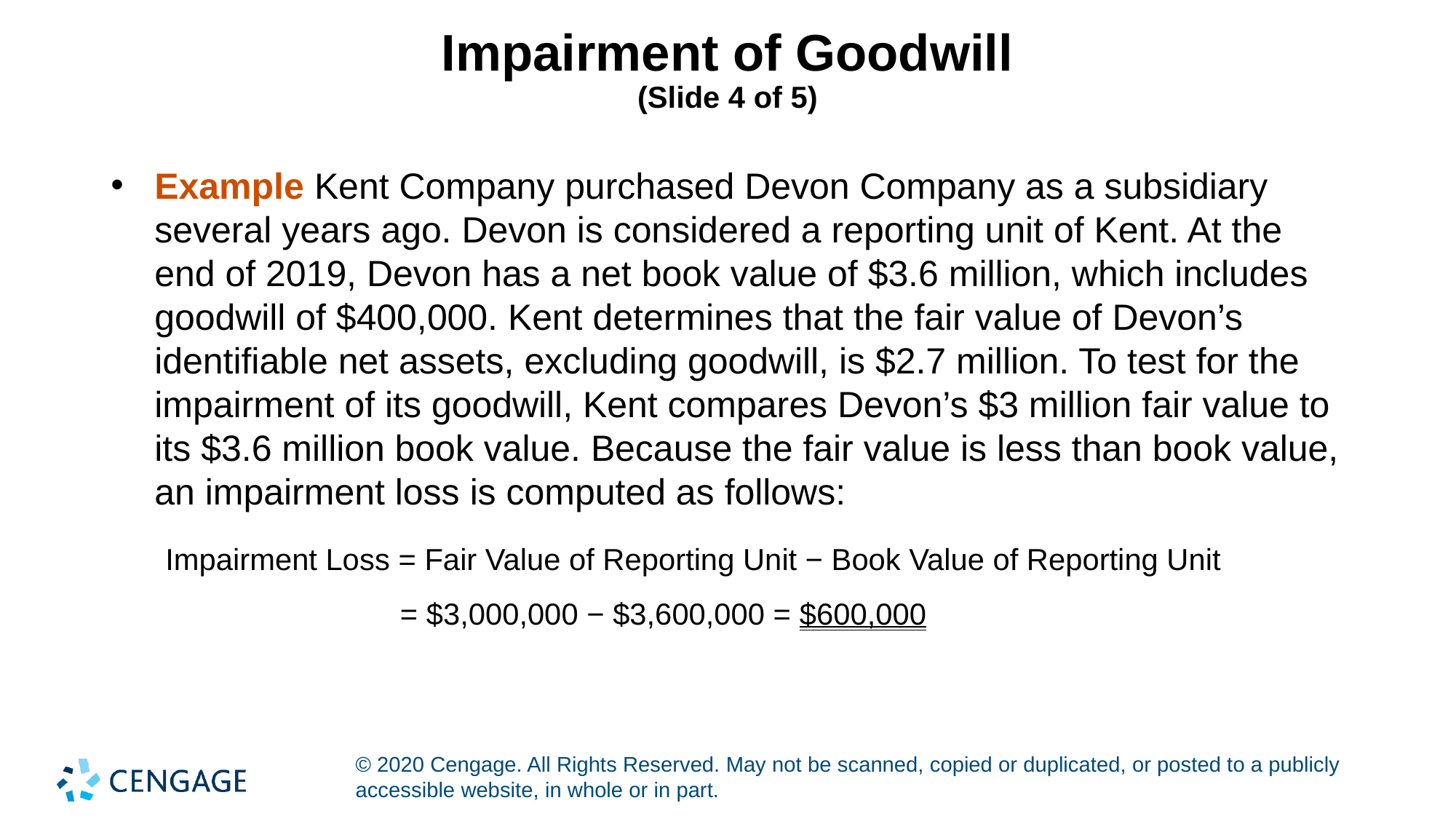

# Impairment of Goodwill (Slide 4 of 5)
Example Kent Company purchased Devon Company as a subsidiary several years ago. Devon is considered a reporting unit of Kent. At the end of 2019, Devon has a net book value of $3.6 million, which includes goodwill of $400,000. Kent determines that the fair value of Devon’s identifiable net assets, excluding goodwill, is $2.7 million. To test for the impairment of its goodwill, Kent compares Devon’s $3 million fair value to its $3.6 million book value. Because the fair value is less than book value, an impairment loss is computed as follows:
Impairment Loss = Fair Value of Reporting Unit − Book Value of Reporting Unit
= $3,000,000 − $3,600,000 = $600,000